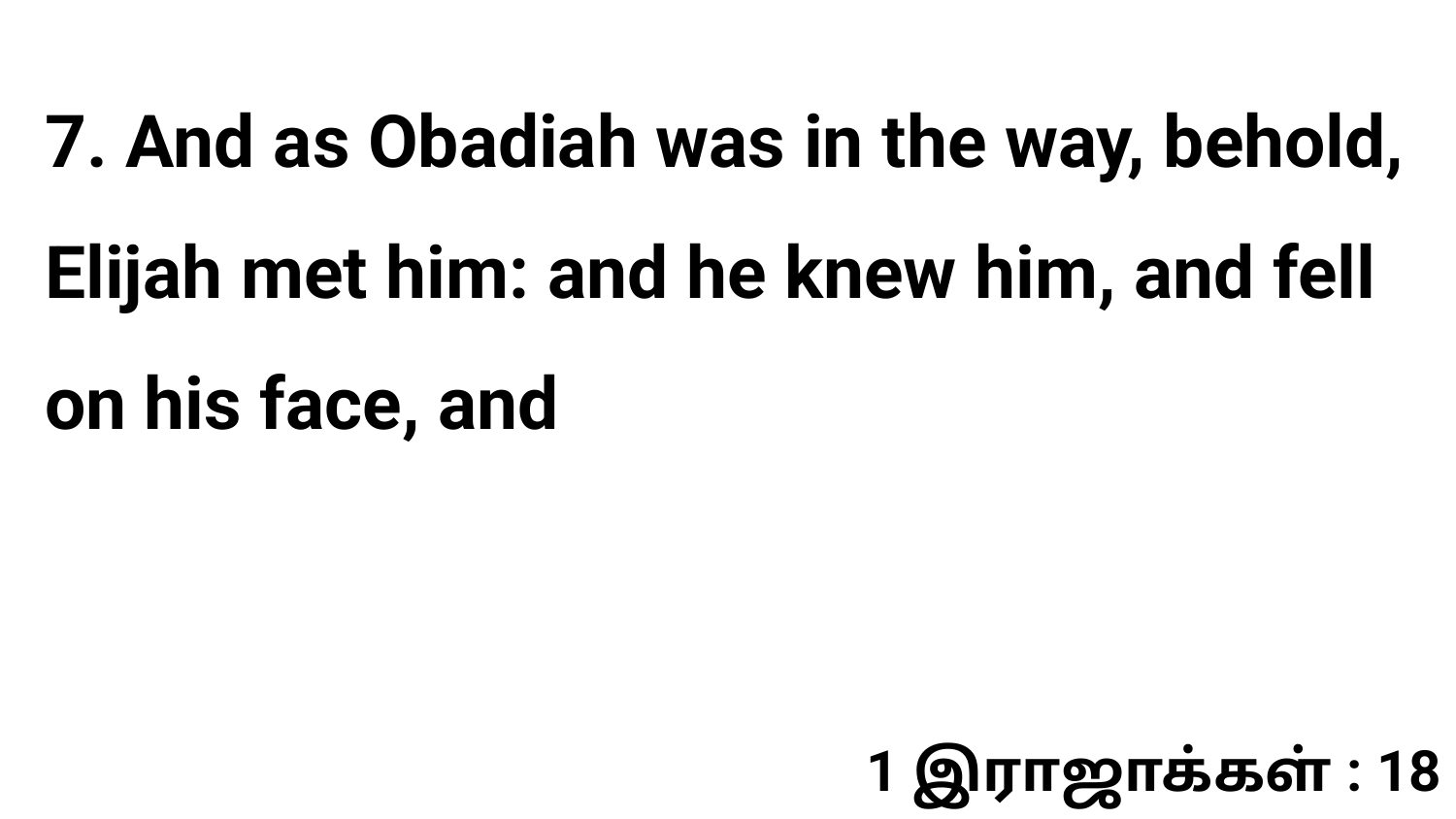

7. And as Obadiah was in the way, behold, Elijah met him: and he knew him, and fell on his face, and
1 இராஜாக்கள் : 18